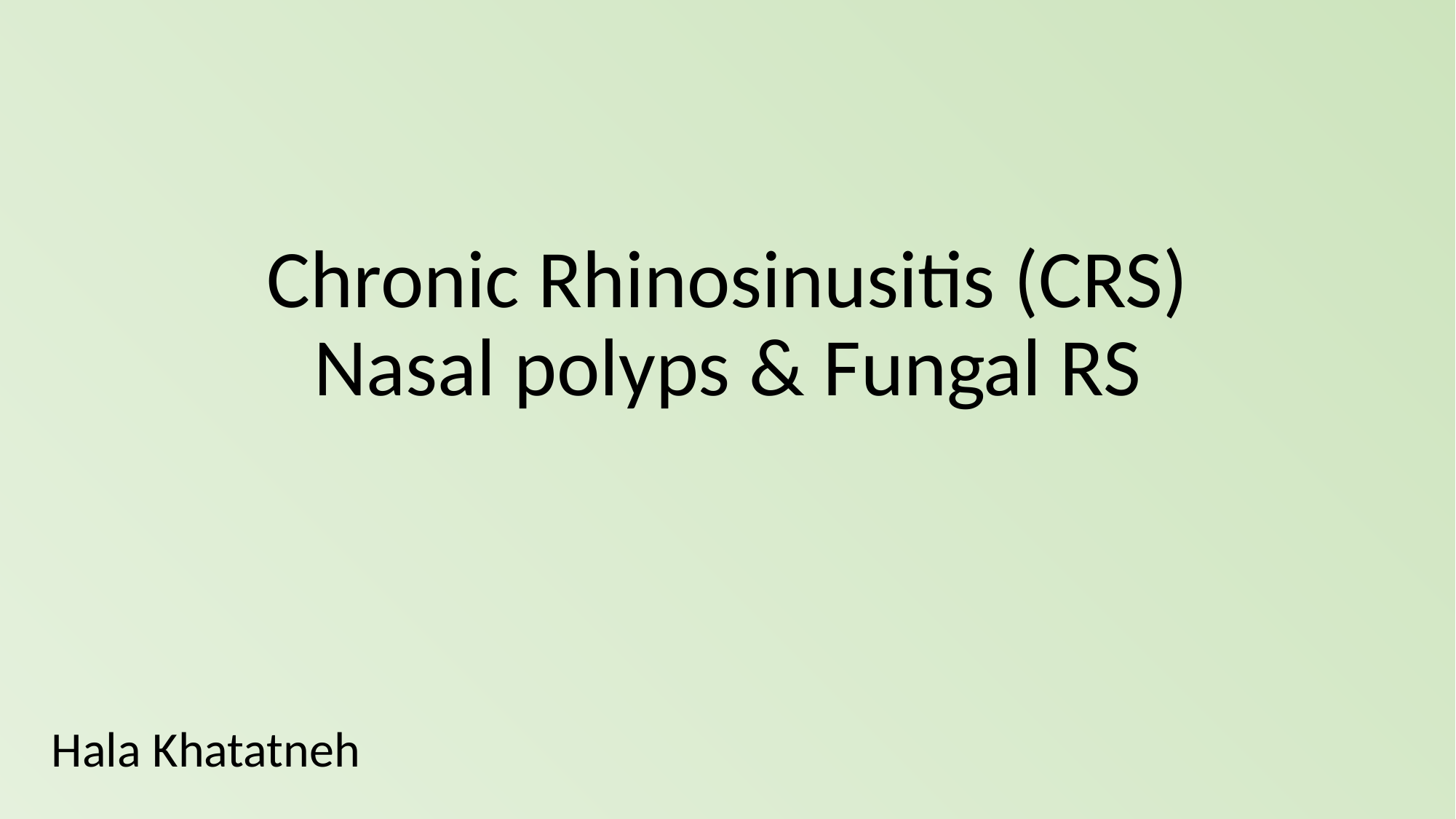

# Chronic Rhinosinusitis (CRS) Nasal polyps & Fungal RS

Hala Khatatneh